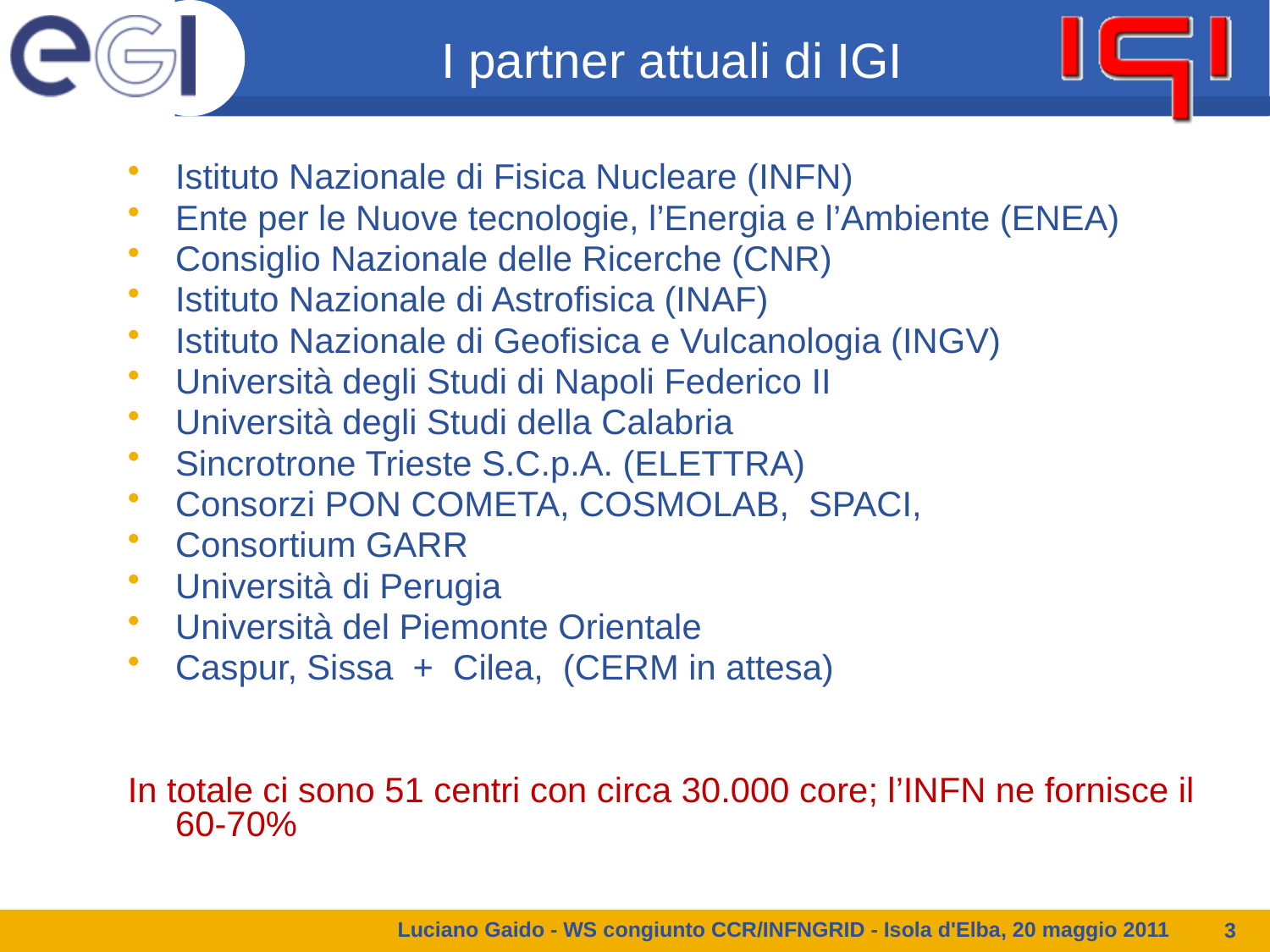

I partner attuali di IGI
Istituto Nazionale di Fisica Nucleare (INFN)
Ente per le Nuove tecnologie, l’Energia e l’Ambiente (ENEA)
Consiglio Nazionale delle Ricerche (CNR)
Istituto Nazionale di Astrofisica (INAF)
Istituto Nazionale di Geofisica e Vulcanologia (INGV)
Università degli Studi di Napoli Federico II
Università degli Studi della Calabria
Sincrotrone Trieste S.C.p.A. (ELETTRA)
Consorzi PON COMETA, COSMOLAB,  SPACI,
Consortium GARR
Università di Perugia
Università del Piemonte Orientale
Caspur, Sissa  +  Cilea,  (CERM in attesa)

In totale ci sono 51 centri con circa 30.000 core; l’INFN ne fornisce il 60-70%

Luciano Gaido - WS congiunto CCR/INFNGRID - Isola d'Elba, 20 maggio 2011
3